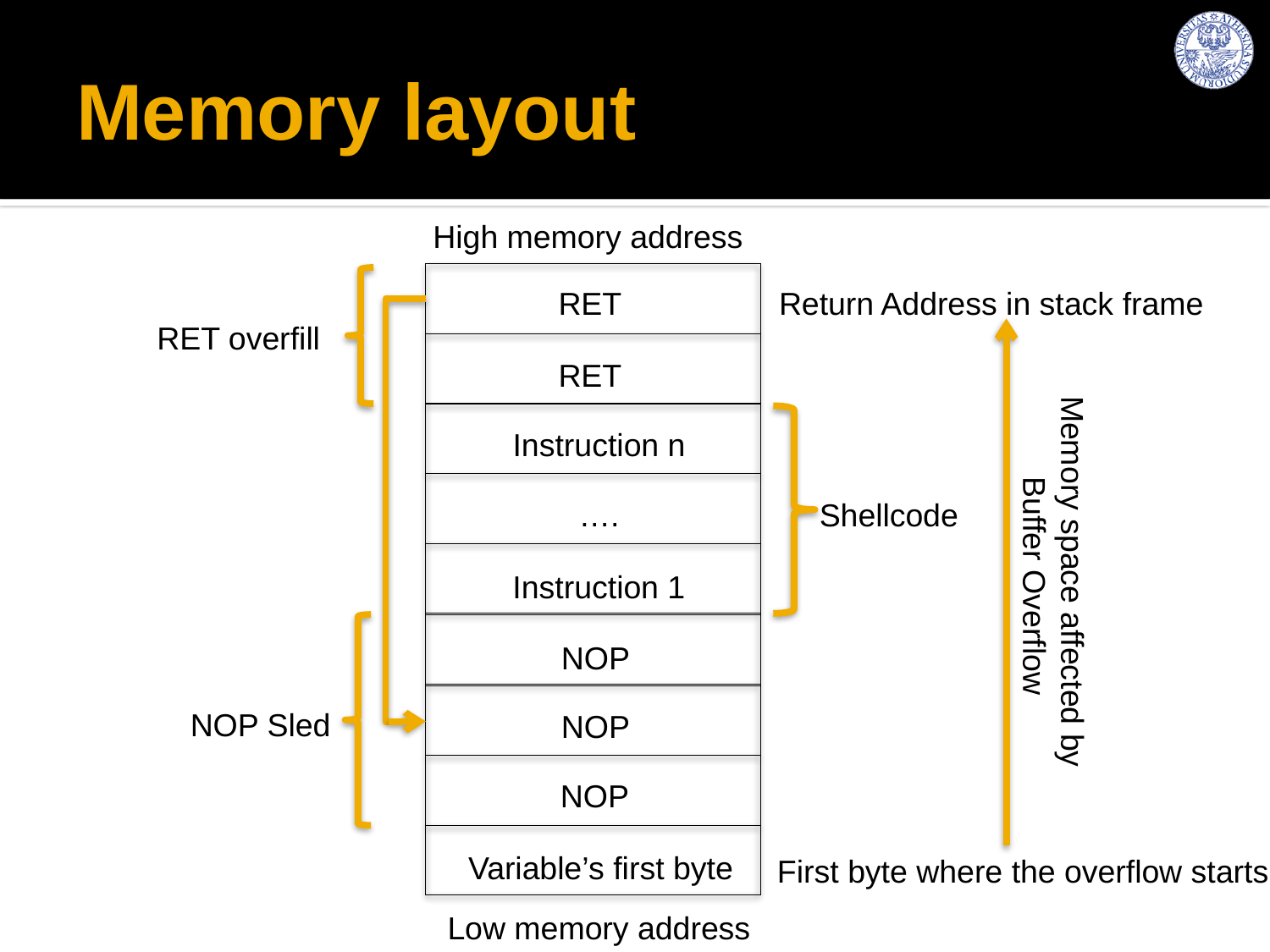

# Memory layout
High memory address

RET
Return Address in stack frame
RET overfill

RET

Instruction n

….
Shellcode

Memory space affected by
Buffer Overflow
Instruction 1

NOP

NOP Sled
NOP

NOP

Variable’s first byte
First byte where the overflow starts
Low memory address